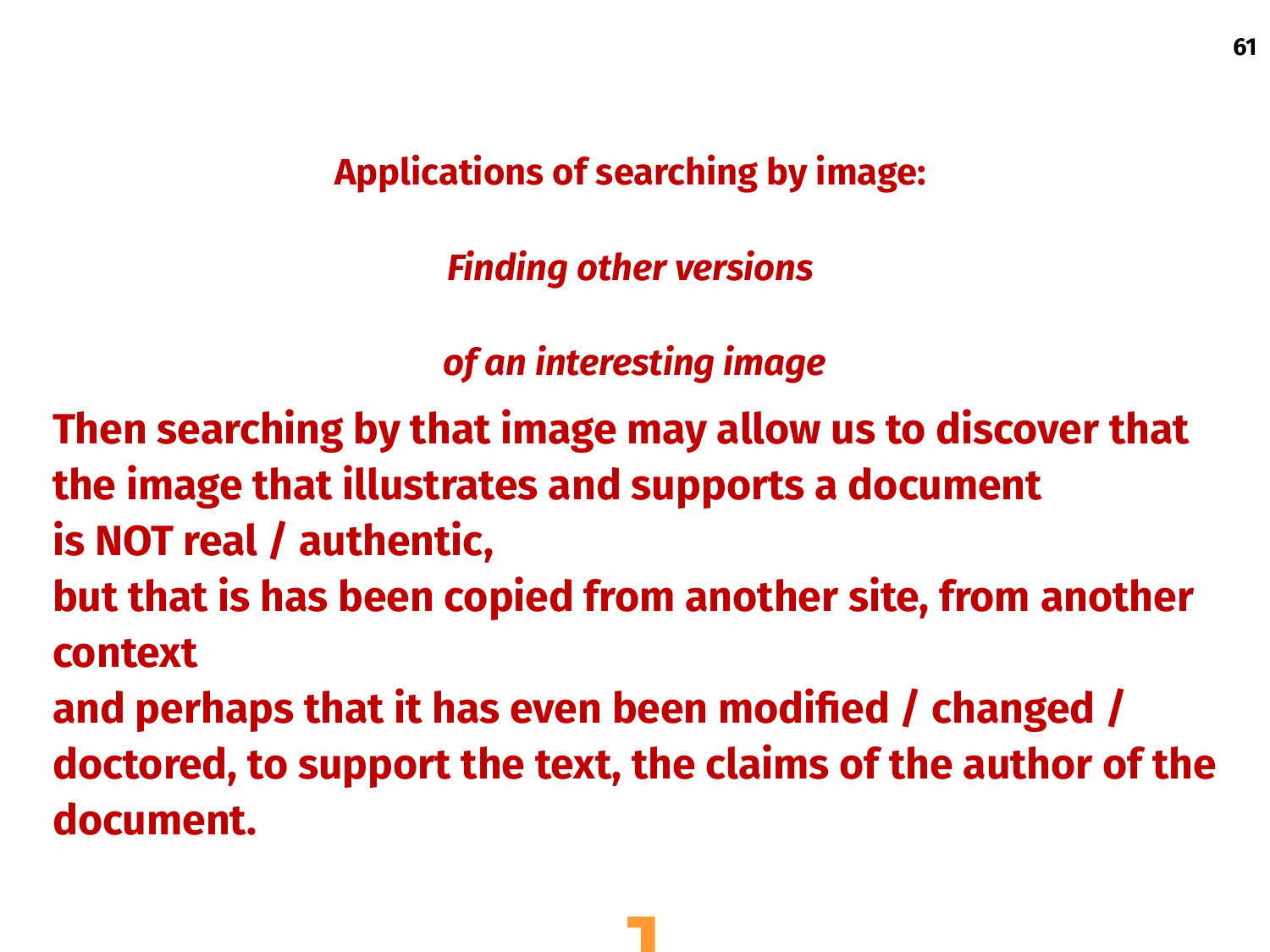

61
Applications of searching by image:
Finding other versions
of an interesting image
Then searching by that image may allow us to discover that the image that illustrates and supports a document
is NOT real / authentic,
but that is has been copied from another site, from another context
and perhaps that it has even been modified / changed / doctored, to support the text, the claims of the author of the document.

J